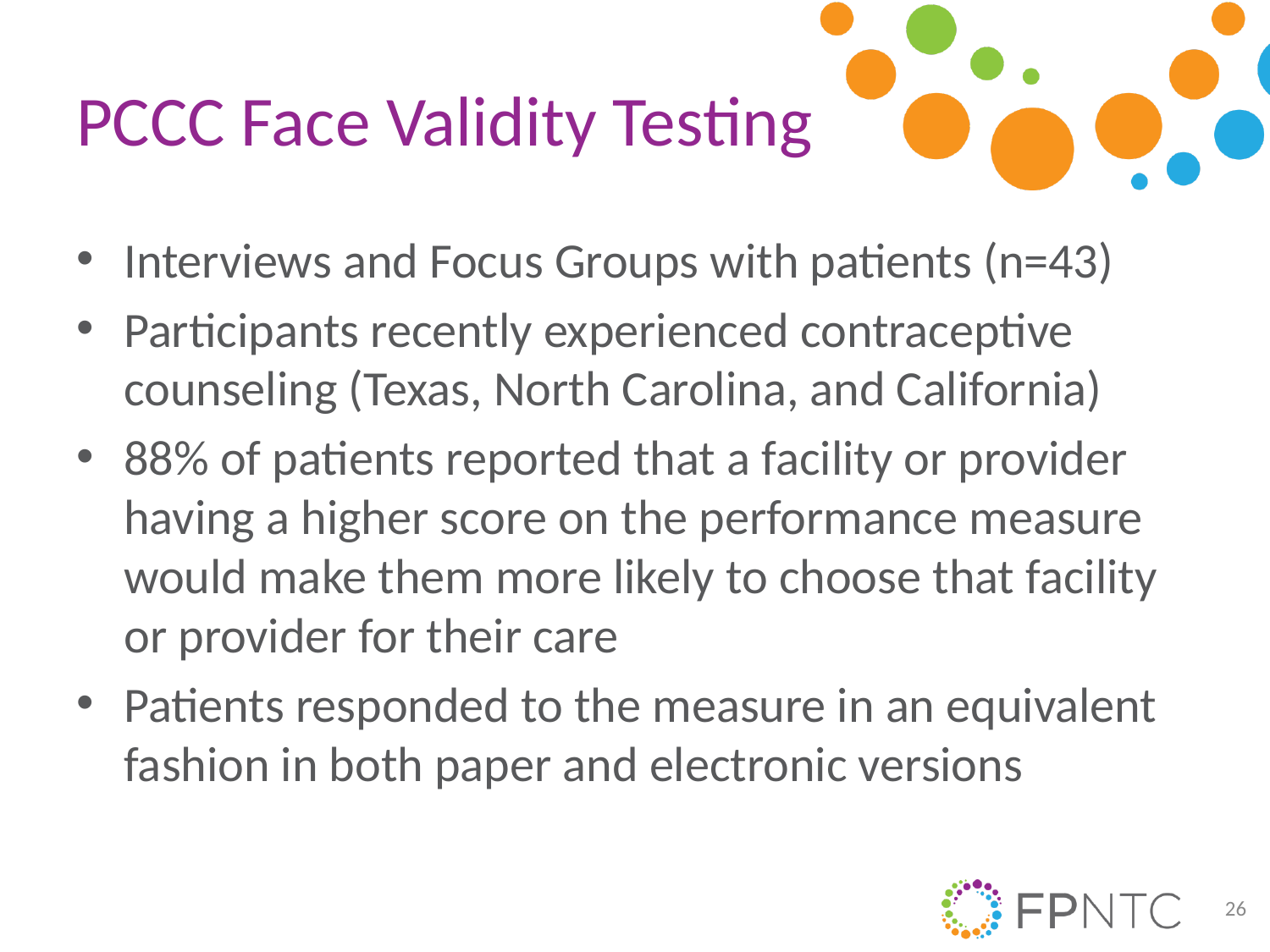

# PCCC Face Validity Testing
Interviews and Focus Groups with patients (n=43)
Participants recently experienced contraceptive counseling (Texas, North Carolina, and California)
88% of patients reported that a facility or provider having a higher score on the performance measure would make them more likely to choose that facility or provider for their care
Patients responded to the measure in an equivalent fashion in both paper and electronic versions
26